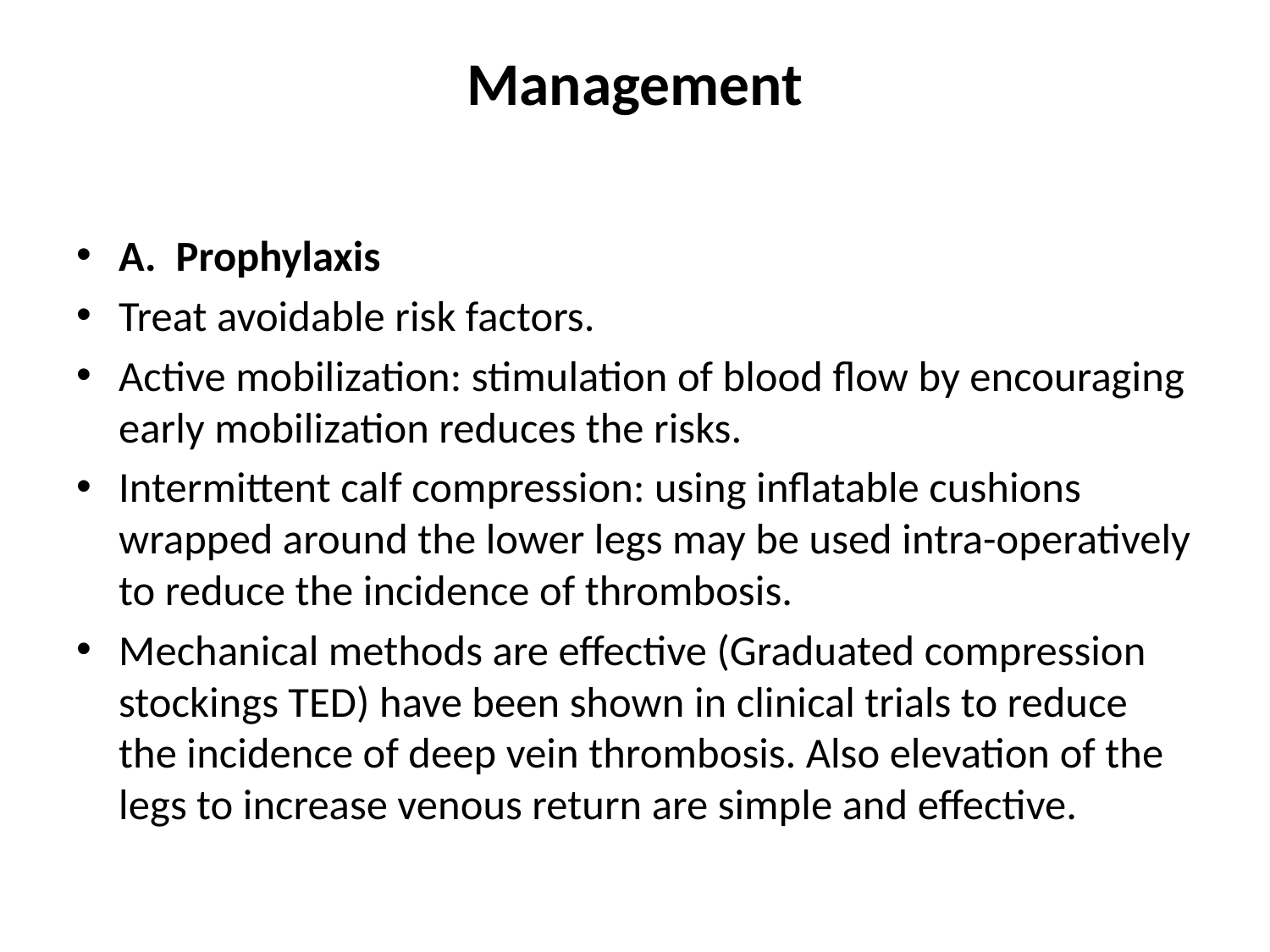

# Management
A.  Prophylaxis
Treat avoidable risk factors.
Active mobilization: stimulation of blood flow by encouraging early mobilization reduces the risks.
Intermittent calf compression: using inflatable cushions wrapped around the lower legs may be used intra-operatively to reduce the incidence of thrombosis.
Mechanical methods are effective (Graduated compression stockings TED) have been shown in clinical trials to reduce the incidence of deep vein thrombosis. Also elevation of the legs to increase venous return are simple and effective.